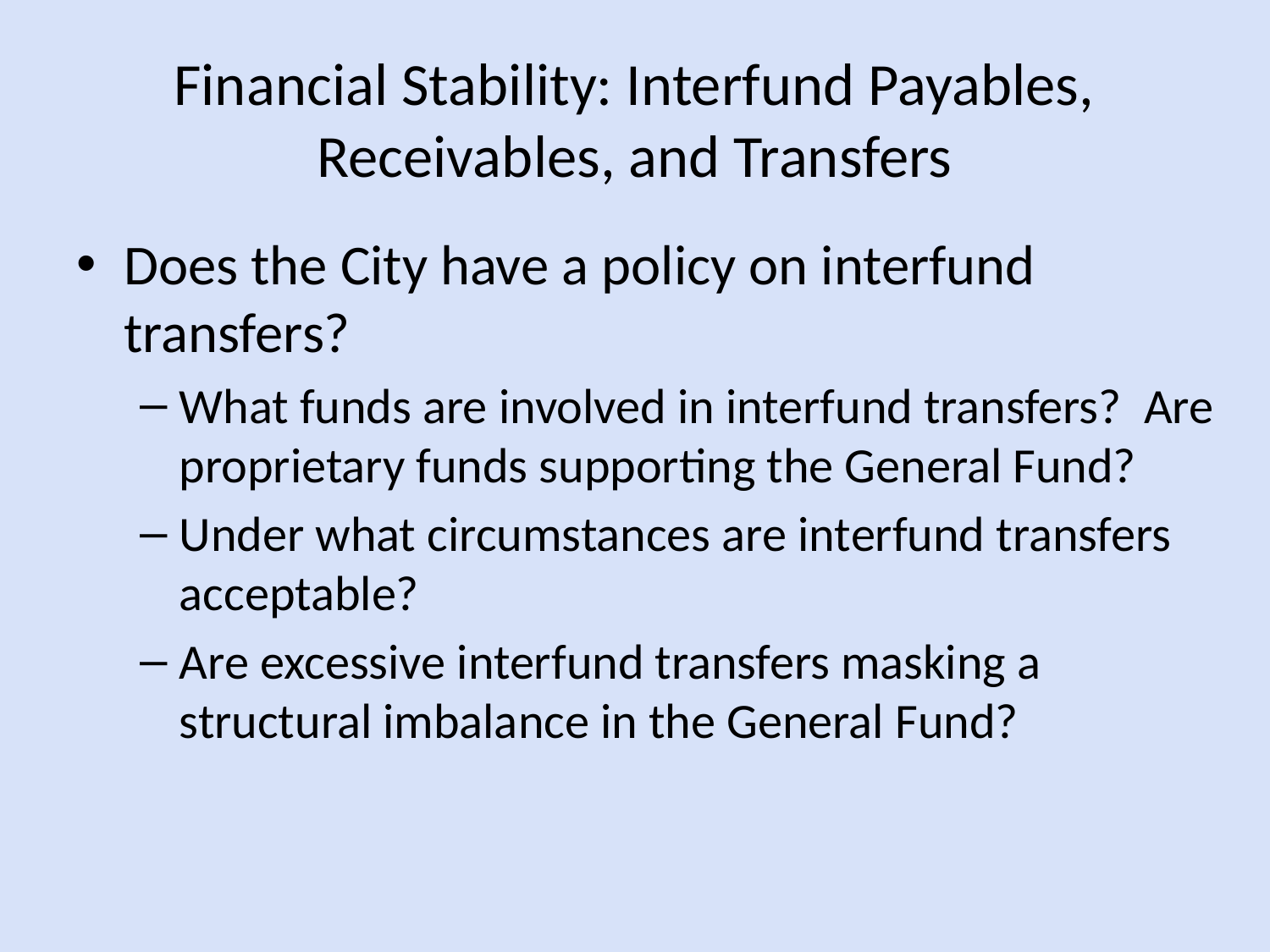

# Financial Stability: Interfund Payables, Receivables, and Transfers
Does the City have a policy on interfund transfers?
What funds are involved in interfund transfers?  Are proprietary funds supporting the General Fund?
Under what circumstances are interfund transfers acceptable?
Are excessive interfund transfers masking a structural imbalance in the General Fund?